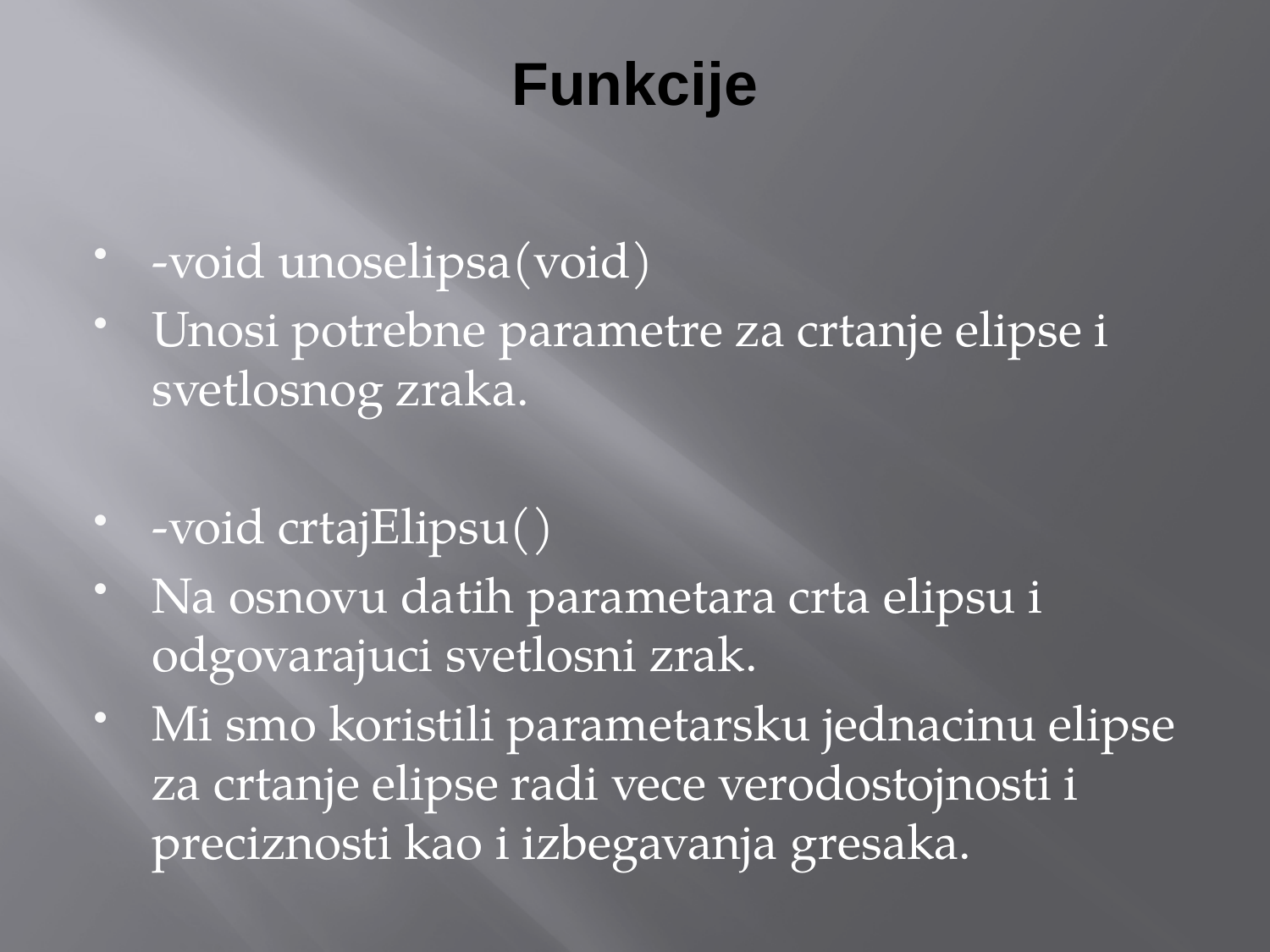

# Funkcije
-void unoselipsa(void)
Unosi potrebne parametre za crtanje elipse i svetlosnog zraka.

-void crtajElipsu()
Na osnovu datih parametara crta elipsu i odgovarajuci svetlosni zrak.
Mi smo koristili parametarsku jednacinu elipse za crtanje elipse radi vece verodostojnosti i preciznosti kao i izbegavanja gresaka.